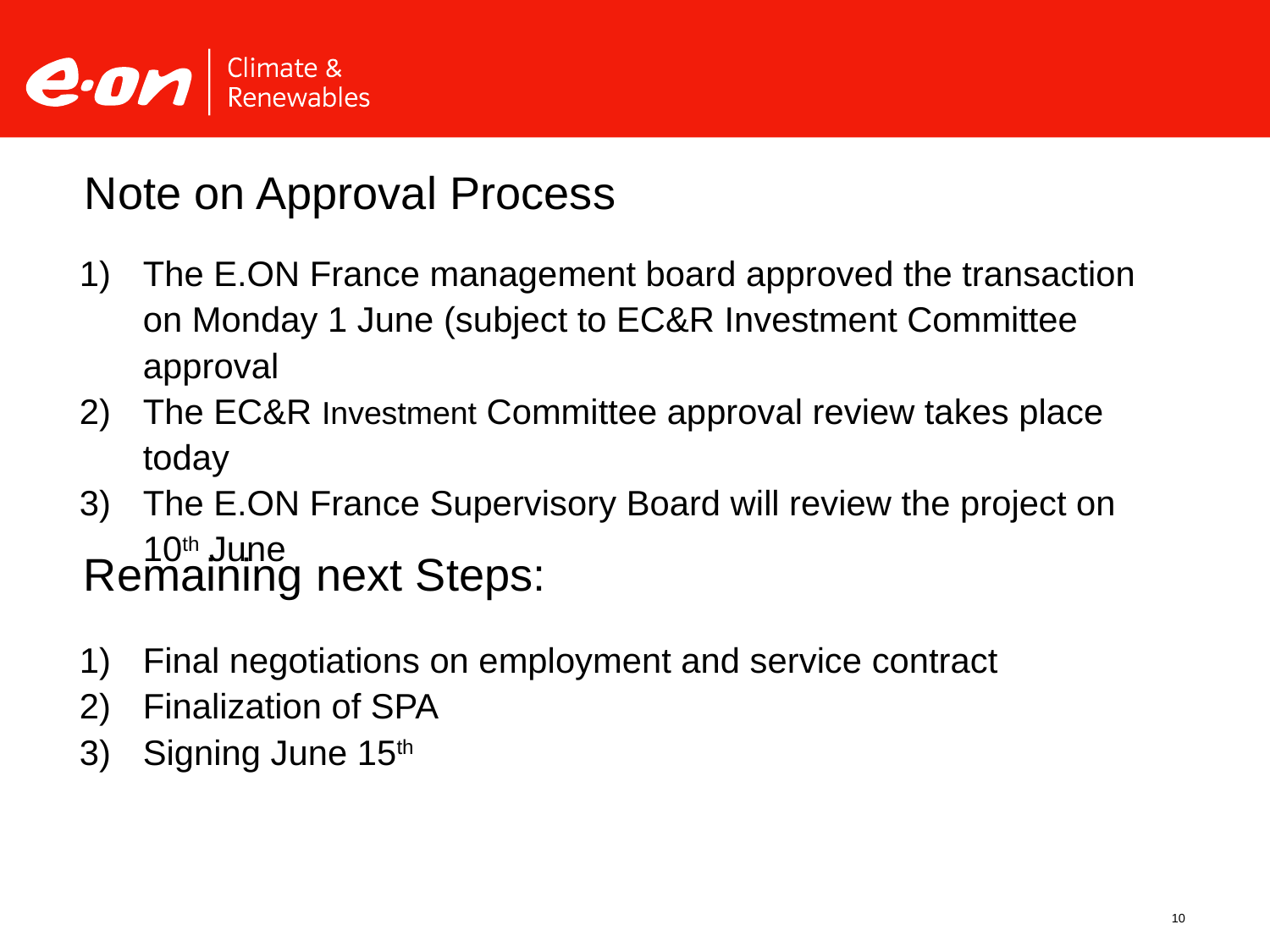

# Note on Approval Process
The E.ON France management board approved the transaction on Monday 1 June (subject to EC&R Investment Committee approval
The EC&R Investment Committee approval review takes place today
The E.ON France Supervisory Board will review the project on 10th June
Remaining next Steps:
Final negotiations on employment and service contract
Finalization of SPA
Signing June 15th

10